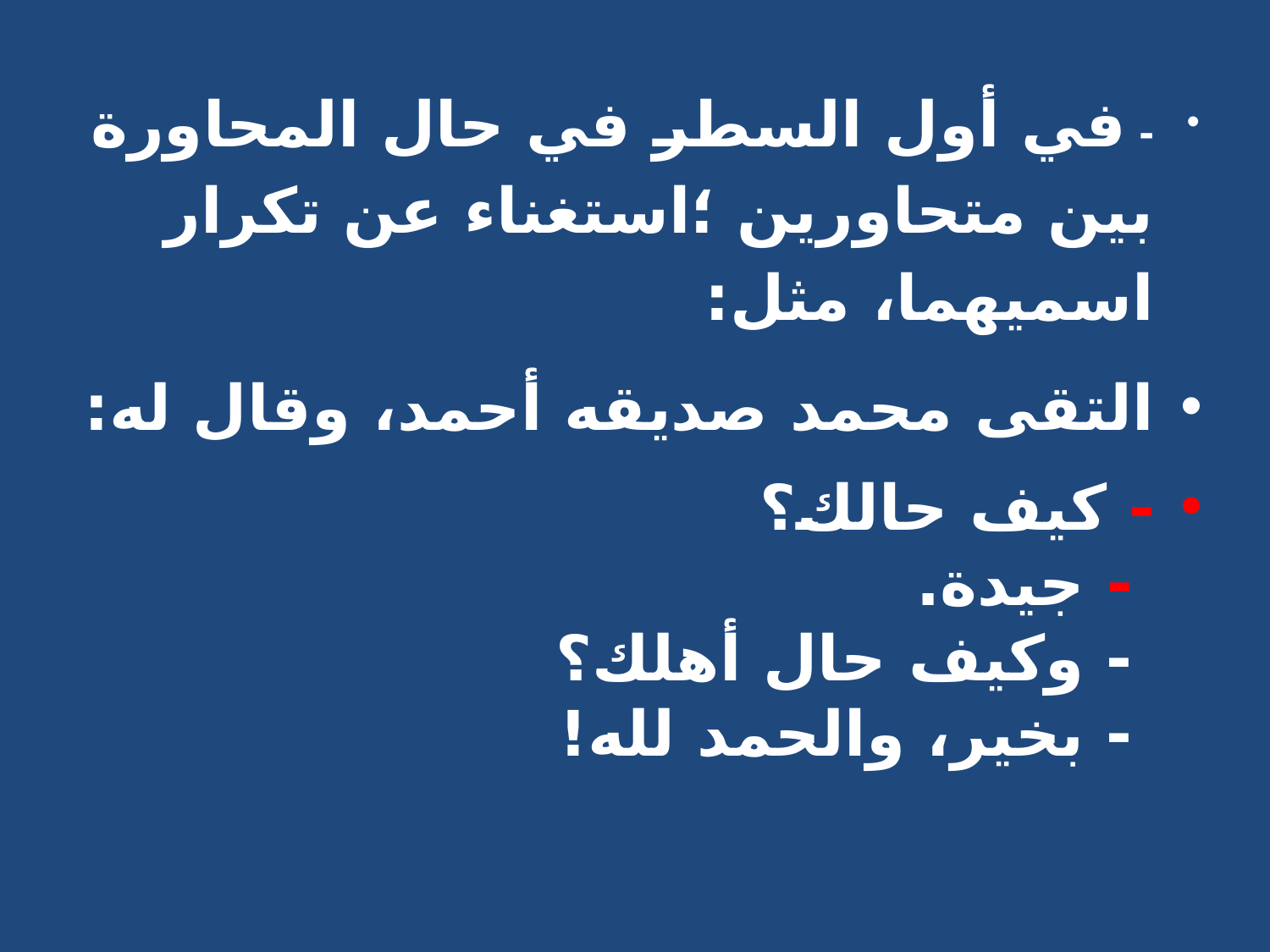

- في أول السطر في حال المحاورة بين متحاورين ؛استغناء عن تكرار اسميهما، مثل:
التقى محمد صديقه أحمد، وقال له:
- كيف حالك؟
 - جيدة.
 - وكيف حال أهلك؟
 - بخير، والحمد لله!